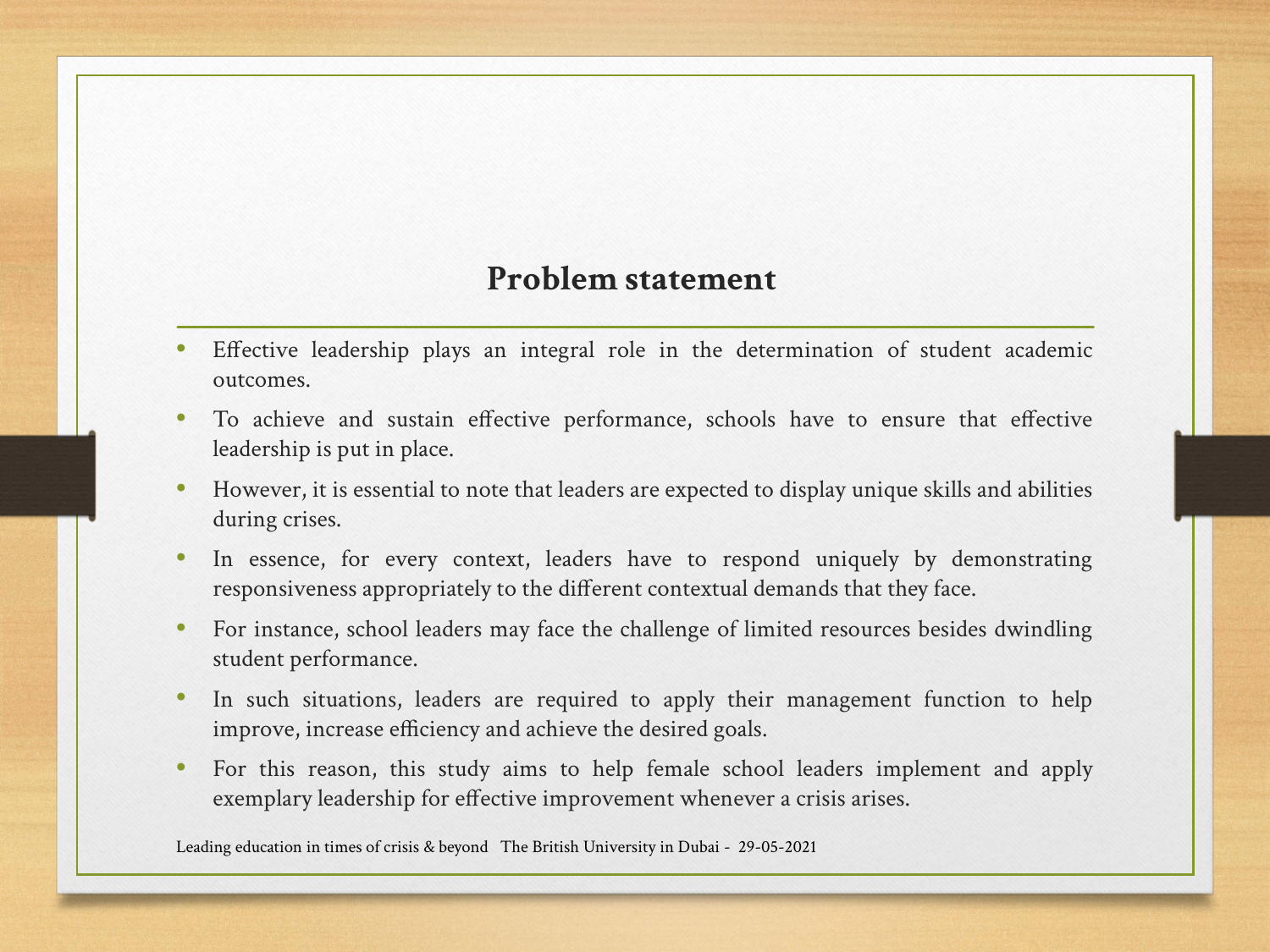

# Problem statement
Effective leadership plays an integral role in the determination of student academic outcomes.
To achieve and sustain effective performance, schools have to ensure that effective leadership is put in place.
However, it is essential to note that leaders are expected to display unique skills and abilities during crises.
In essence, for every context, leaders have to respond uniquely by demonstrating responsiveness appropriately to the different contextual demands that they face.
For instance, school leaders may face the challenge of limited resources besides dwindling student performance.
In such situations, leaders are required to apply their management function to help improve, increase efficiency and achieve the desired goals.
For this reason, this study aims to help female school leaders implement and apply exemplary leadership for effective improvement whenever a crisis arises.
Leading education in times of crisis & beyond   The British University in Dubai -  29-05-2021